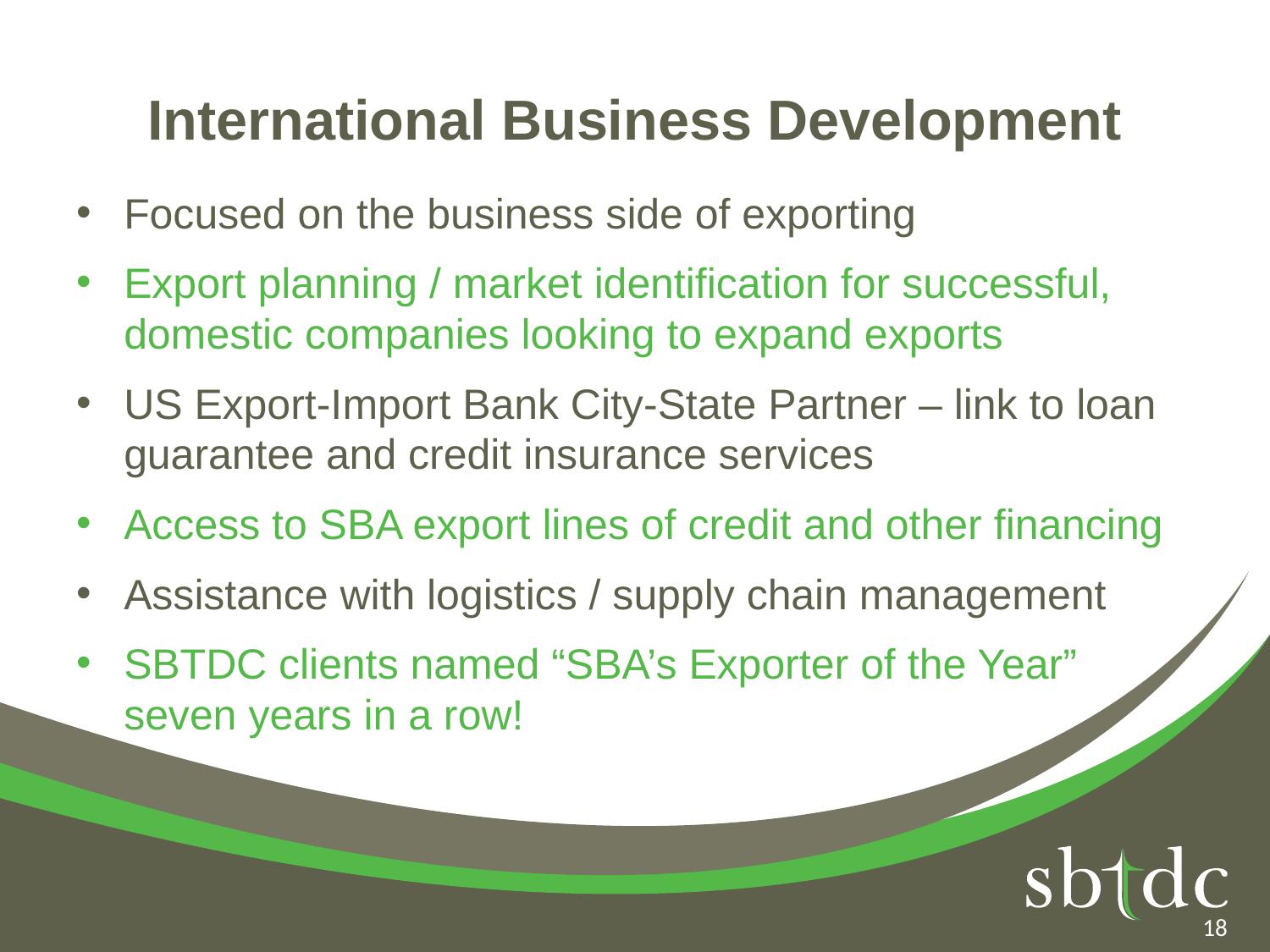

# International Business Development
Focused on the business side of exporting
Export planning / market identification for successful, domestic companies looking to expand exports
US Export-Import Bank City-State Partner – link to loan guarantee and credit insurance services
Access to SBA export lines of credit and other financing
Assistance with logistics / supply chain management
SBTDC clients named “SBA’s Exporter of the Year” seven years in a row!

18